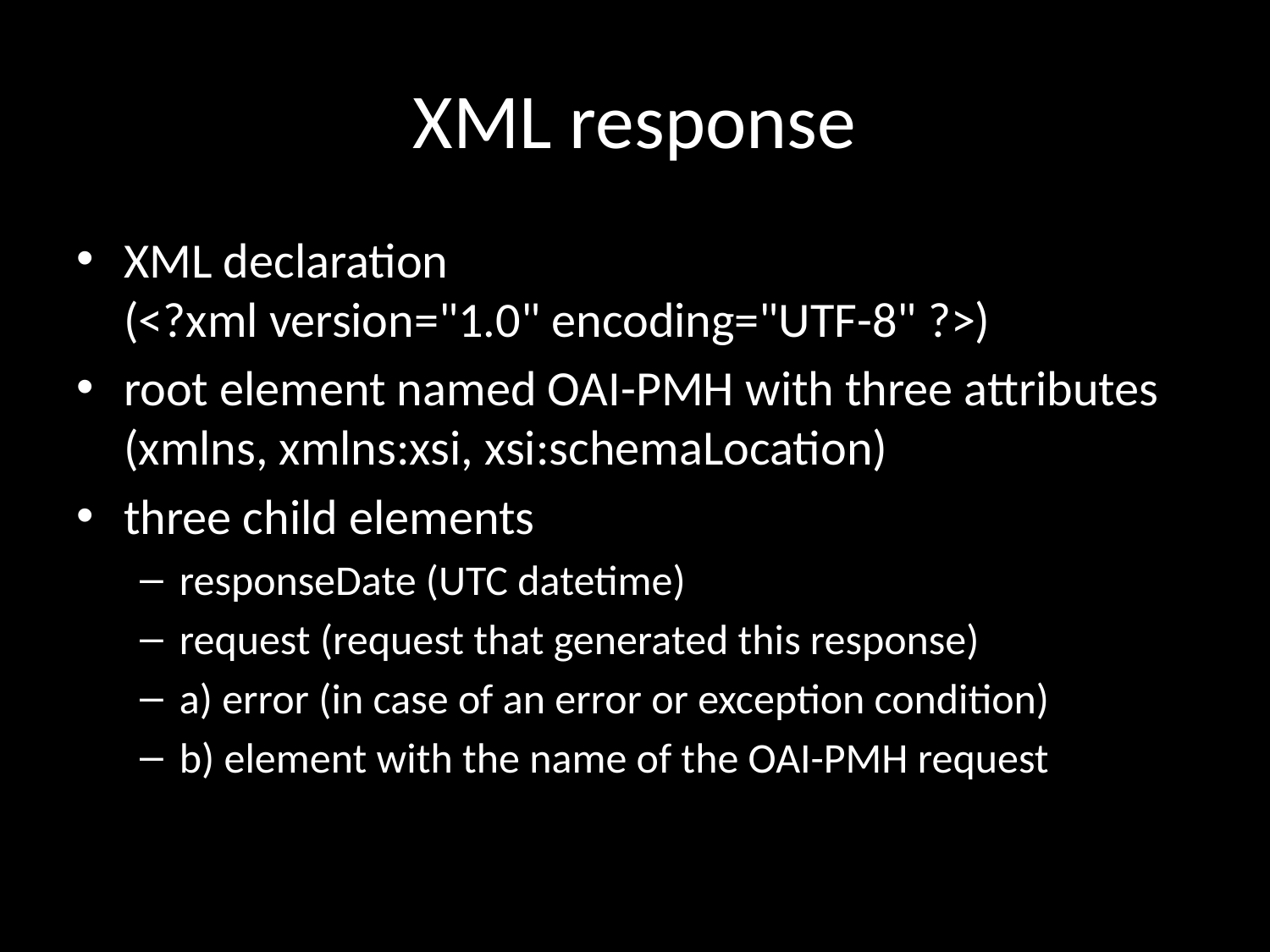

# XML response
XML declaration
(<?xml version="1.0" encoding="UTF-8" ?>)
root element named OAI-PMH with three attributes
(xmlns, xmlns:xsi, xsi:schemaLocation)
three child elements
responseDate (UTC datetime)
request (request that generated this response)
a) error (in case of an error or exception condition)
b) element with the name of the OAI-PMH request